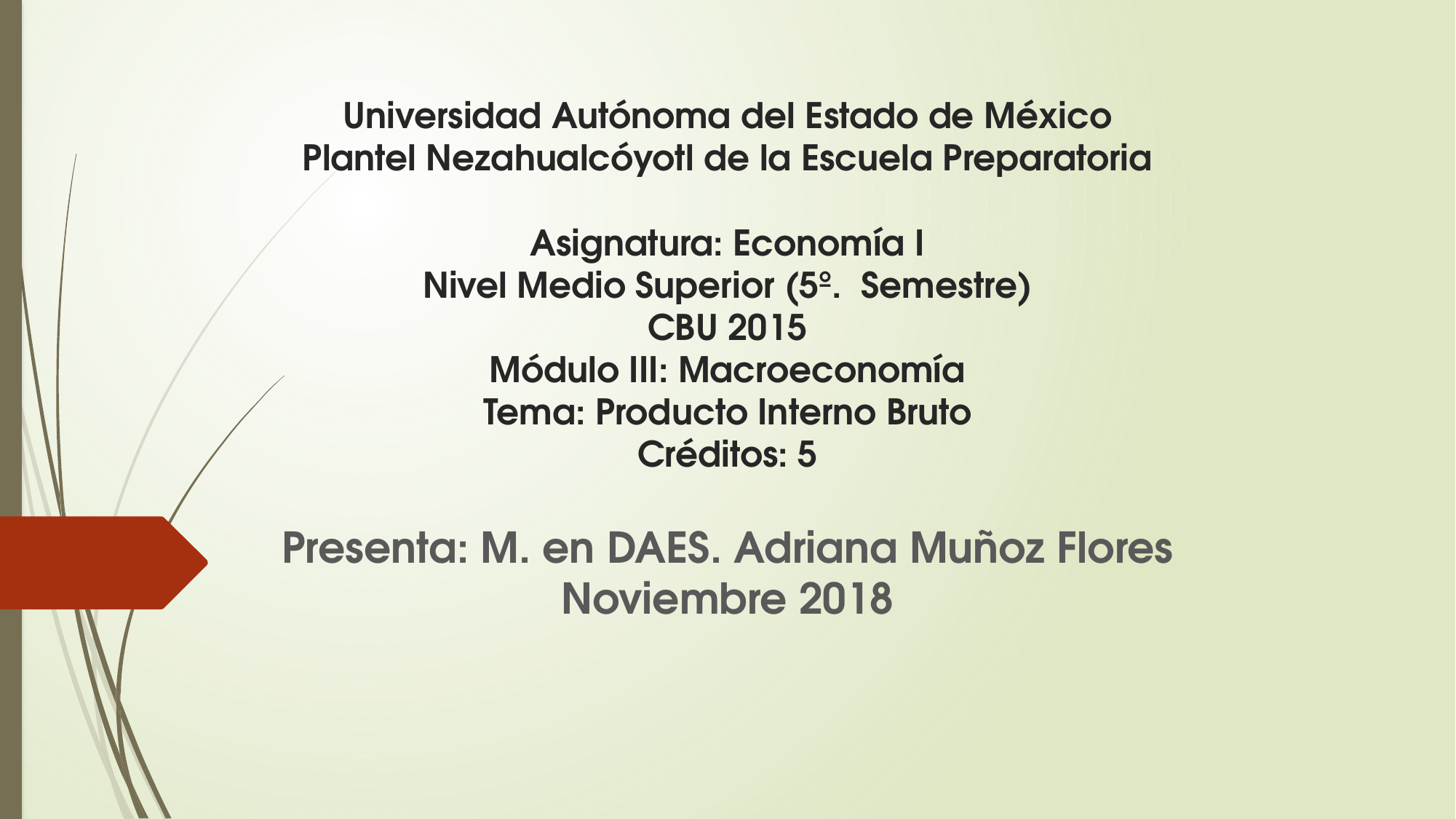

# Universidad Autónoma del Estado de México Plantel Nezahualcóyotl de la Escuela Preparatoria Asignatura: Economía I Nivel Medio Superior (5º.  Semestre) CBU 2015 Módulo III: Macroeconomía Tema: Producto Interno Bruto Créditos: 5
Presenta: M. en DAES. Adriana Muñoz Flores
Noviembre 2018